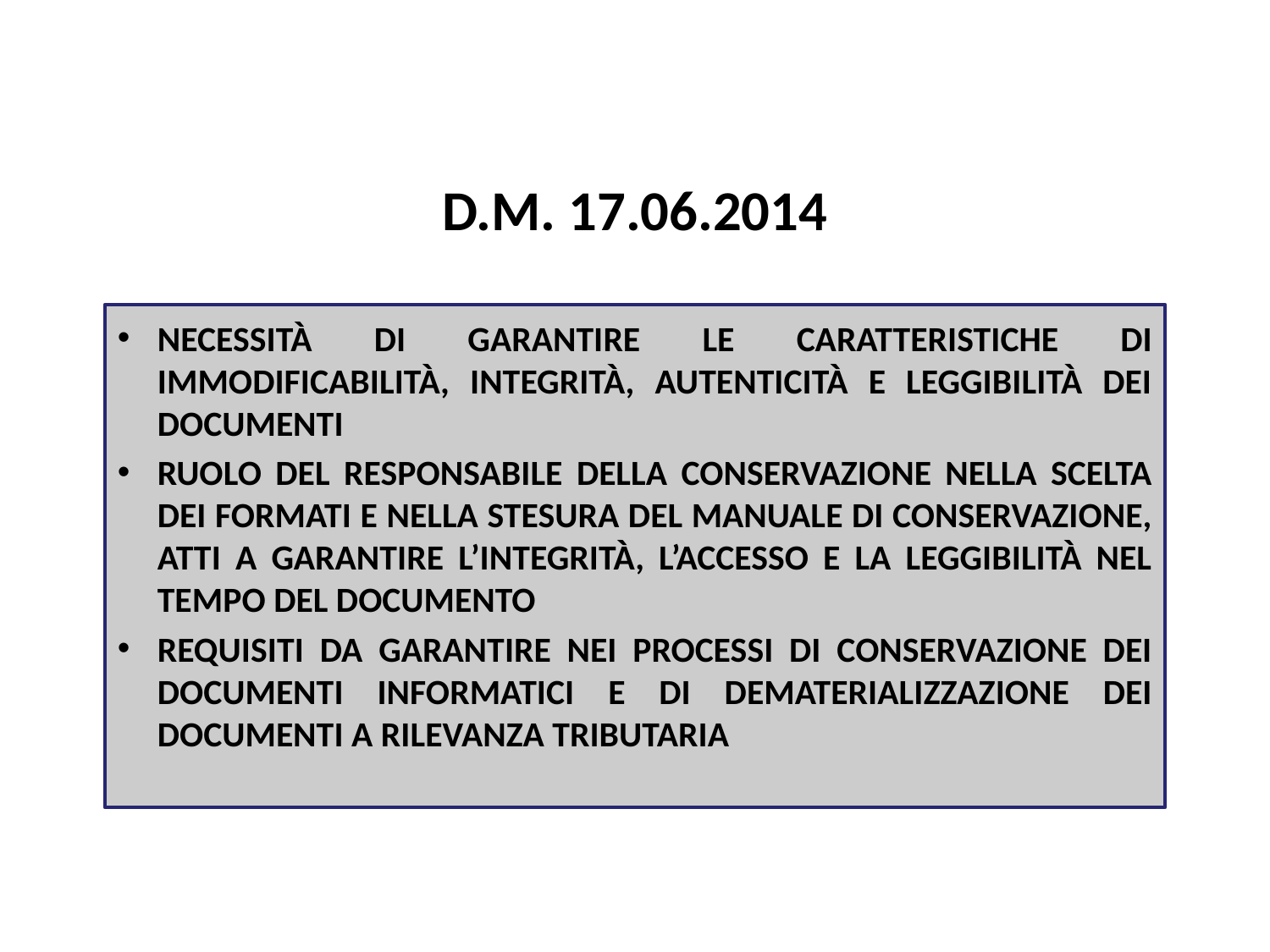

Pag. 98 dispensa
D.M. 17.06.2014
NECESSITÀ DI GARANTIRE LE CARATTERISTICHE DI IMMODIFICABILITÀ, INTEGRITÀ, AUTENTICITÀ E LEGGIBILITÀ DEI DOCUMENTI
RUOLO DEL RESPONSABILE DELLA CONSERVAZIONE NELLA SCELTA DEI FORMATI E NELLA STESURA DEL MANUALE DI CONSERVAZIONE, ATTI A GARANTIRE L’INTEGRITÀ, L’ACCESSO E LA LEGGIBILITÀ NEL TEMPO DEL DOCUMENTO
REQUISITI DA GARANTIRE NEI PROCESSI DI CONSERVAZIONE DEI DOCUMENTI INFORMATICI E DI DEMATERIALIZZAZIONE DEI DOCUMENTI A RILEVANZA TRIBUTARIA